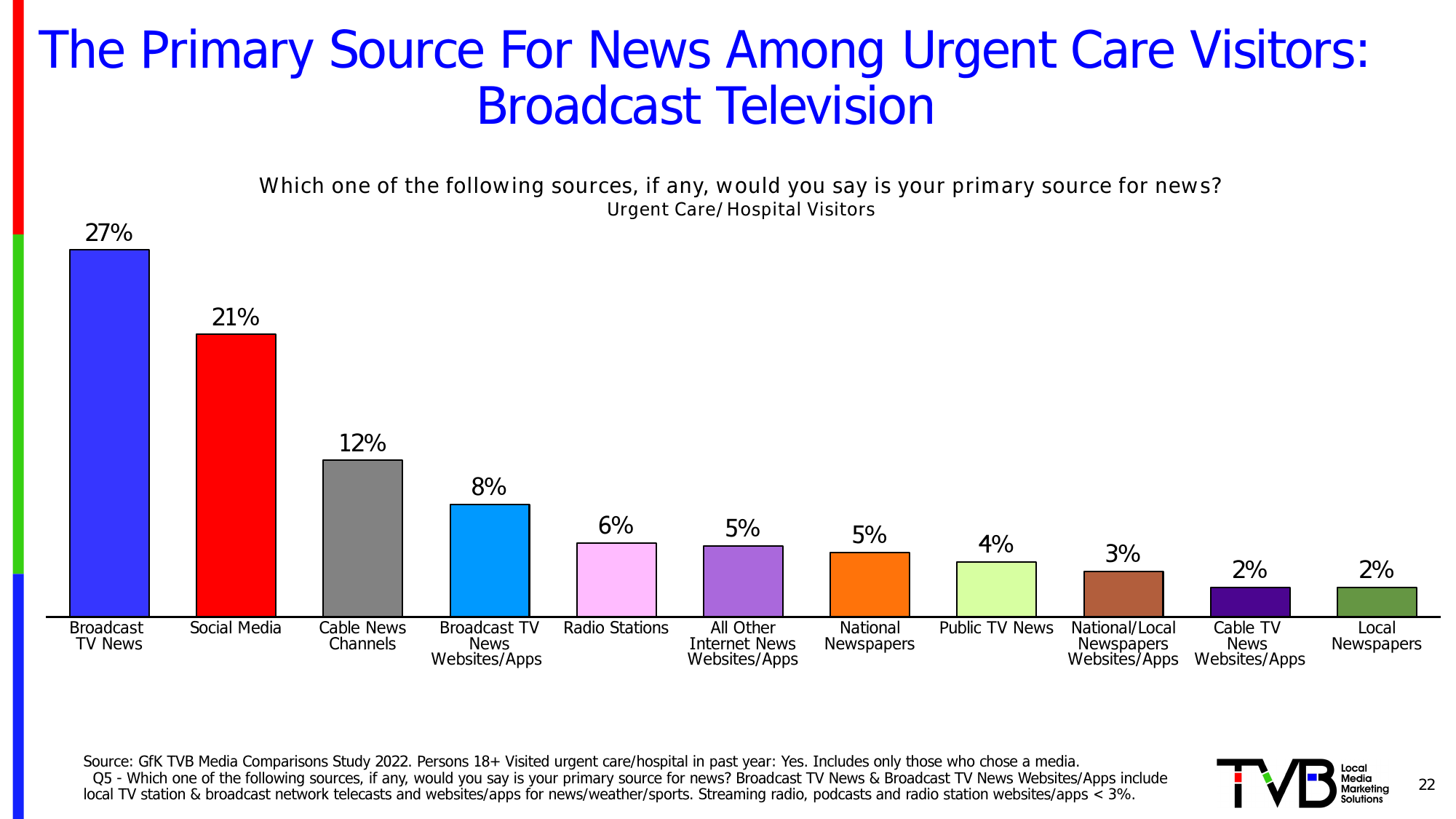

# The Primary Source For News Among Urgent Care Visitors: Broadcast Television

### Chart

| Category | Column1 |
|---|---|
| Broadcast
TV News | 0.274 |
| Social Media | 0.211 |
| Cable News Channels | 0.117 |
| Broadcast TV News Websites/Apps  | 0.084 |
| Radio Stations | 0.055 |
| All Other Internet News Websites/Apps | 0.053 |
| National Newspapers | 0.048 |
| Public TV News | 0.041 |
| National/Local Newspapers Websites/Apps | 0.034 |
| Cable TV
News
Websites/Apps | 0.022 |
| Local Newspapers | 0.022 |
Which one of the following sources, if any, would you say is your primary source for news?
Urgent Care/Hospital Visitors
Source: GfK TVB Media Comparisons Study 2022. Persons 18+ Visited urgent care/hospital in past year: Yes. Includes only those who chose a media.                      Q5 - Which one of the following sources, if any, would you say is your primary source for news? Broadcast TV News & Broadcast TV News Websites/Apps include local TV station & broadcast network telecasts and websites/apps for news/weather/sports. Streaming radio, podcasts and radio station websites/apps < 3%.
22